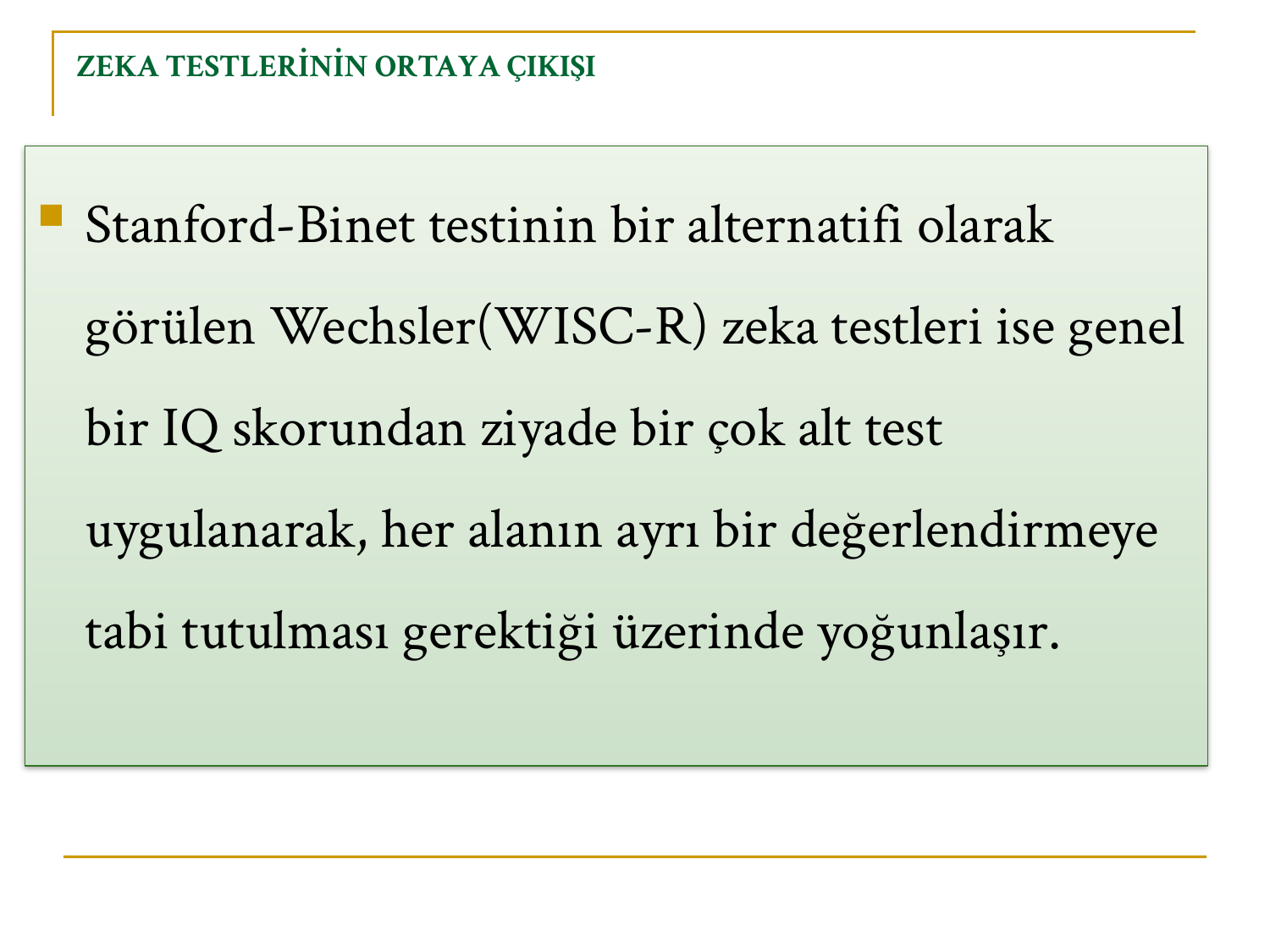

# ZEKA TESTLERİNİN ORTAYA ÇIKIŞI
Stanford-Binet testinin bir alternatifi olarak görülen Wechsler(WISC-R) zeka testleri ise genel bir IQ skorundan ziyade bir çok alt test uygulanarak, her alanın ayrı bir değerlendirmeye tabi tutulması gerektiği üzerinde yoğunlaşır.